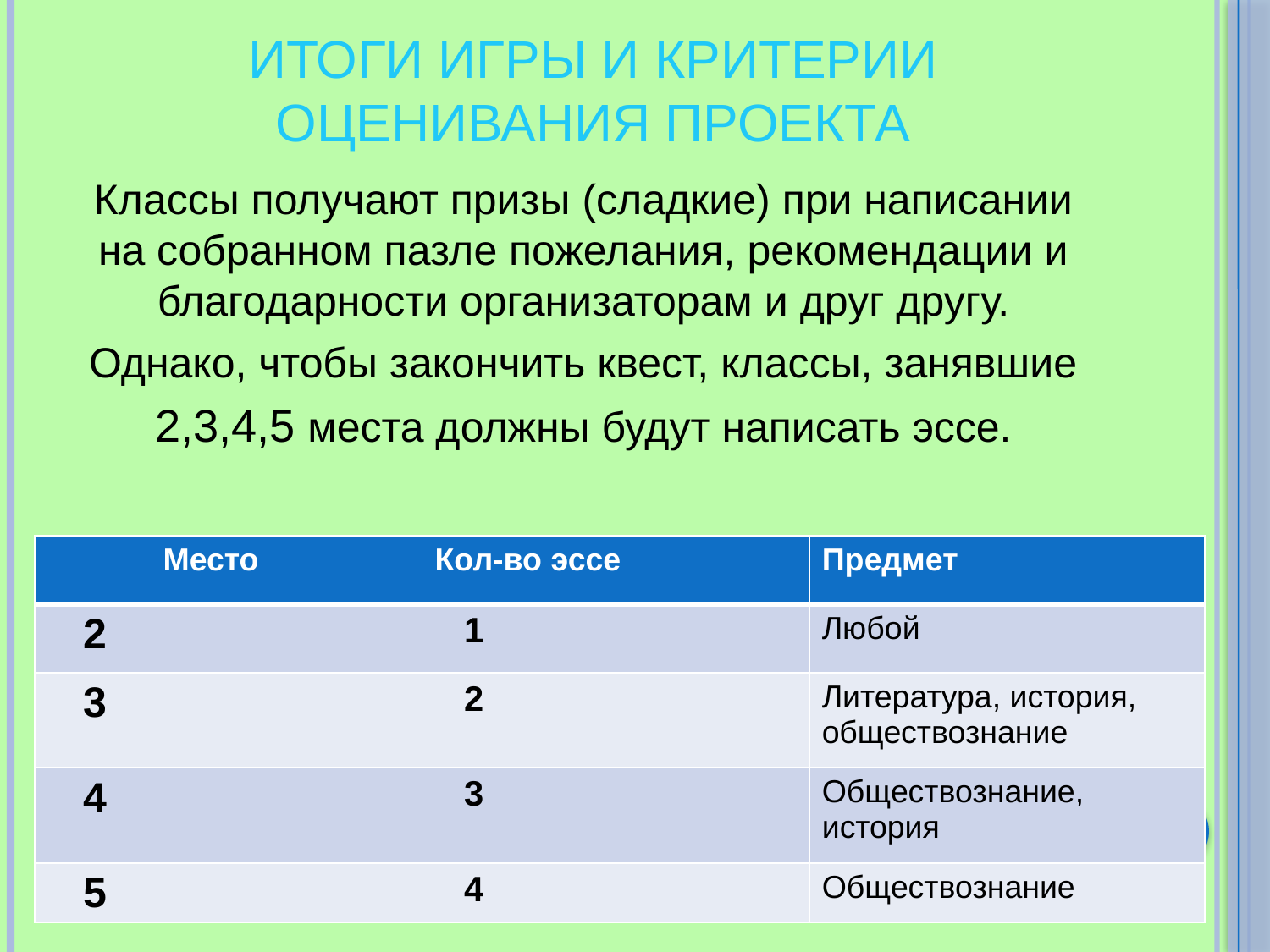

# Итоги игры и критерии оценивания проекта
Классы получают призы (сладкие) при написании на собранном пазле пожелания, рекомендации и благодарности организаторам и друг другу.
Однако, чтобы закончить квест, классы, занявшие
2,3,4,5 места должны будут написать эссе.

| Место | Кол-во эссе | Предмет |
| --- | --- | --- |
| 2 | 1 | Любой |
| 3 | 2 | Литература, история, обществознание |
| 4 | 3 | Обществознание, история |
| 5 | 4 | Обществознание |